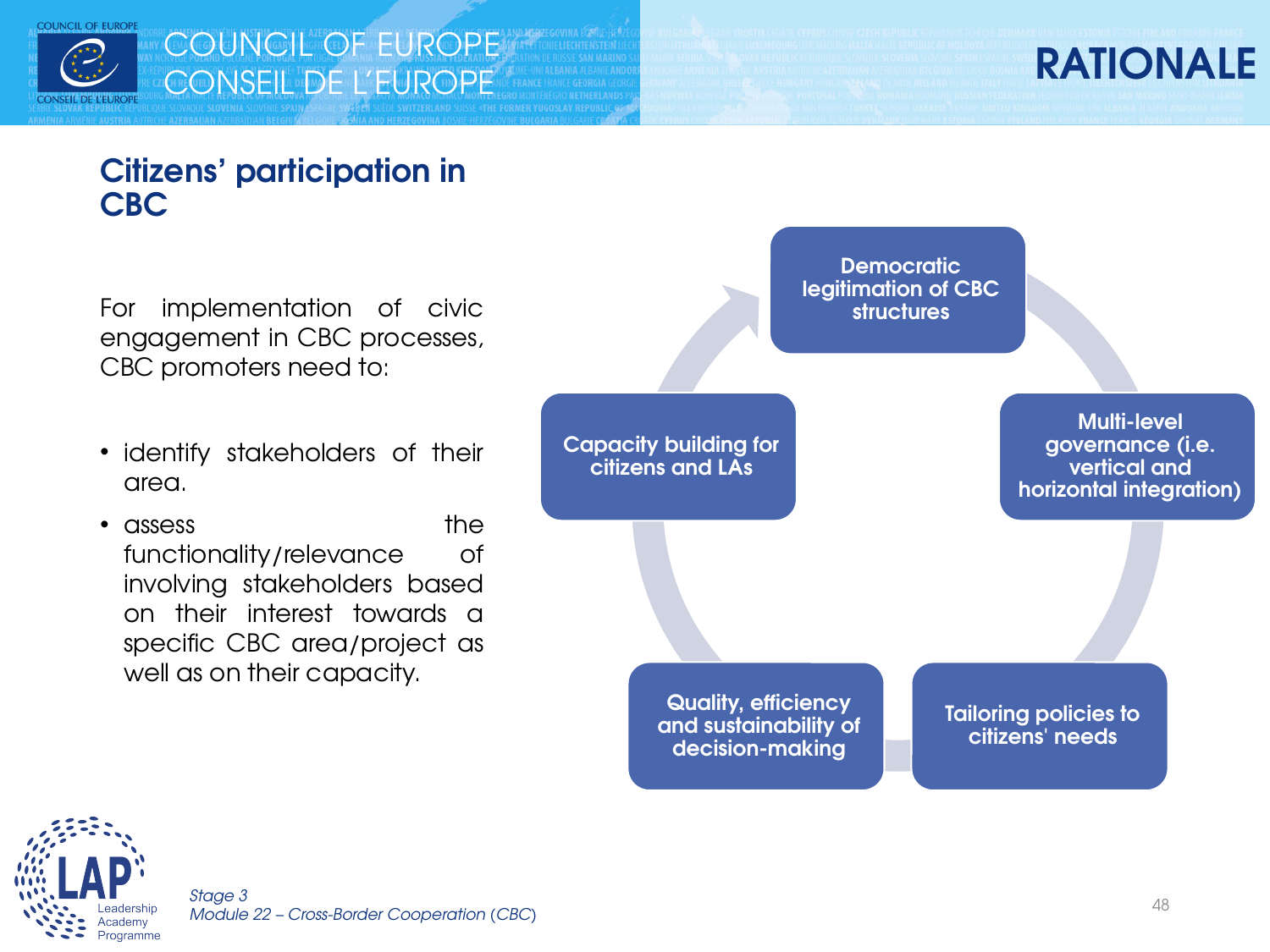

# RATIONALE
Democratic legitimation of CBC structures
Multi-level governance (i.e. vertical and horizontal integration)
Tailoring policies to citizens' needs
Quality, efficiency and sustainability of decision-making
Capacity building for citizens and LAs

Citizens’ participation in CBC
For implementation of civic engagement in CBC processes, CBC promoters need to:

identify stakeholders of their area.
assess the functionality/relevance of involving stakeholders based on their interest towards a specific CBC area/project as well as on their capacity.
Stage 3
Module 22 – Cross-Border Cooperation (CBC)
48